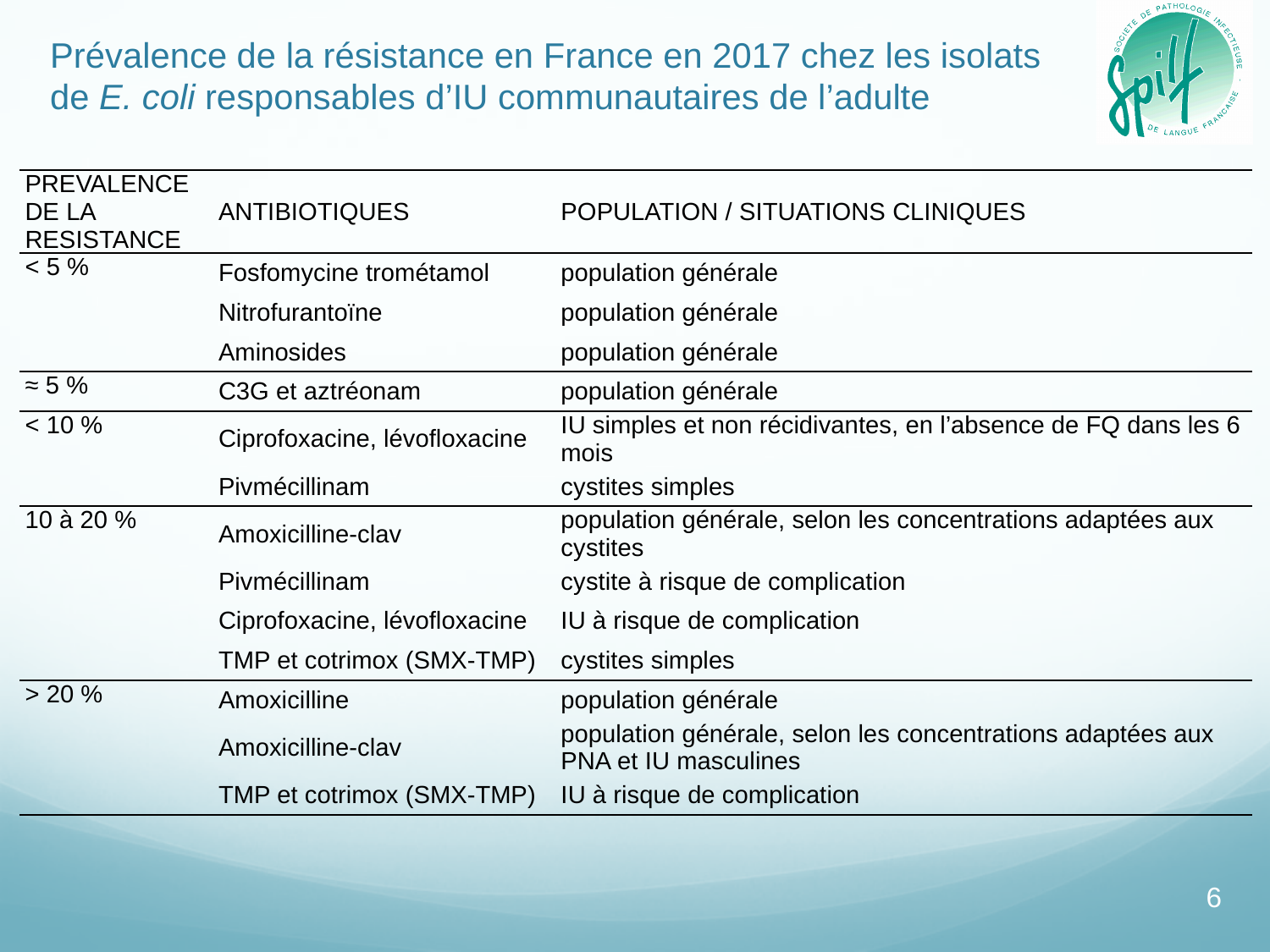

# Prévalence de la résistance en France en 2017 chez les isolats de E. coli responsables d’IU communautaires de l’adulte
| PREVALENCE DE LA RESISTANCE | ANTIBIOTIQUES | POPULATION / SITUATIONS CLINIQUES |
| --- | --- | --- |
| < 5 % | Fosfomycine trométamol | population générale |
|  | Nitrofurantoïne | population générale |
|  | Aminosides | population générale |
| ≈ 5 % | C3G et aztréonam | population générale |
| < 10 % | Ciprofoxacine, lévofloxacine | IU simples et non récidivantes, en l’absence de FQ dans les 6 mois |
|  | Pivmécillinam | cystites simples |
| 10 à 20 % | Amoxicilline-clav | population générale, selon les concentrations adaptées aux cystites |
|  | Pivmécillinam | cystite à risque de complication |
|  | Ciprofoxacine, lévofloxacine | IU à risque de complication |
|  | TMP et cotrimox (SMX-TMP) | cystites simples |
| > 20 % | Amoxicilline | population générale |
|  | Amoxicilline-clav | population générale, selon les concentrations adaptées aux PNA et IU masculines |
|  | TMP et cotrimox (SMX-TMP) | IU à risque de complication |
6